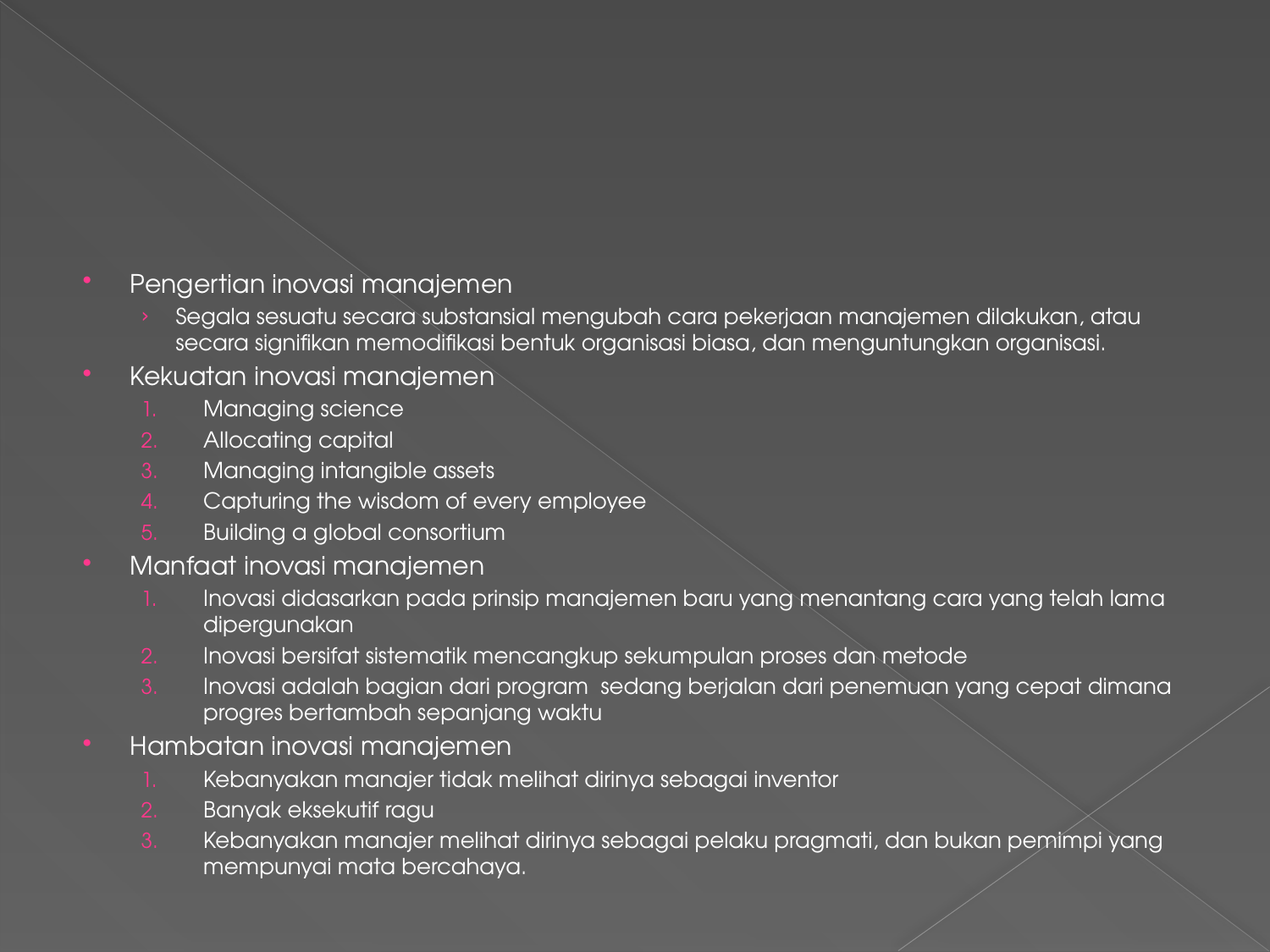

#
Pengertian inovasi manajemen
Segala sesuatu secara substansial mengubah cara pekerjaan manajemen dilakukan, atau secara signifikan memodifikasi bentuk organisasi biasa, dan menguntungkan organisasi.
Kekuatan inovasi manajemen
Managing science
Allocating capital
Managing intangible assets
Capturing the wisdom of every employee
Building a global consortium
Manfaat inovasi manajemen
Inovasi didasarkan pada prinsip manajemen baru yang menantang cara yang telah lama dipergunakan
Inovasi bersifat sistematik mencangkup sekumpulan proses dan metode
Inovasi adalah bagian dari program  sedang berjalan dari penemuan yang cepat dimana progres bertambah sepanjang waktu
Hambatan inovasi manajemen
Kebanyakan manajer tidak melihat dirinya sebagai inventor
Banyak eksekutif ragu
Kebanyakan manajer melihat dirinya sebagai pelaku pragmati, dan bukan pemimpi yang mempunyai mata bercahaya.